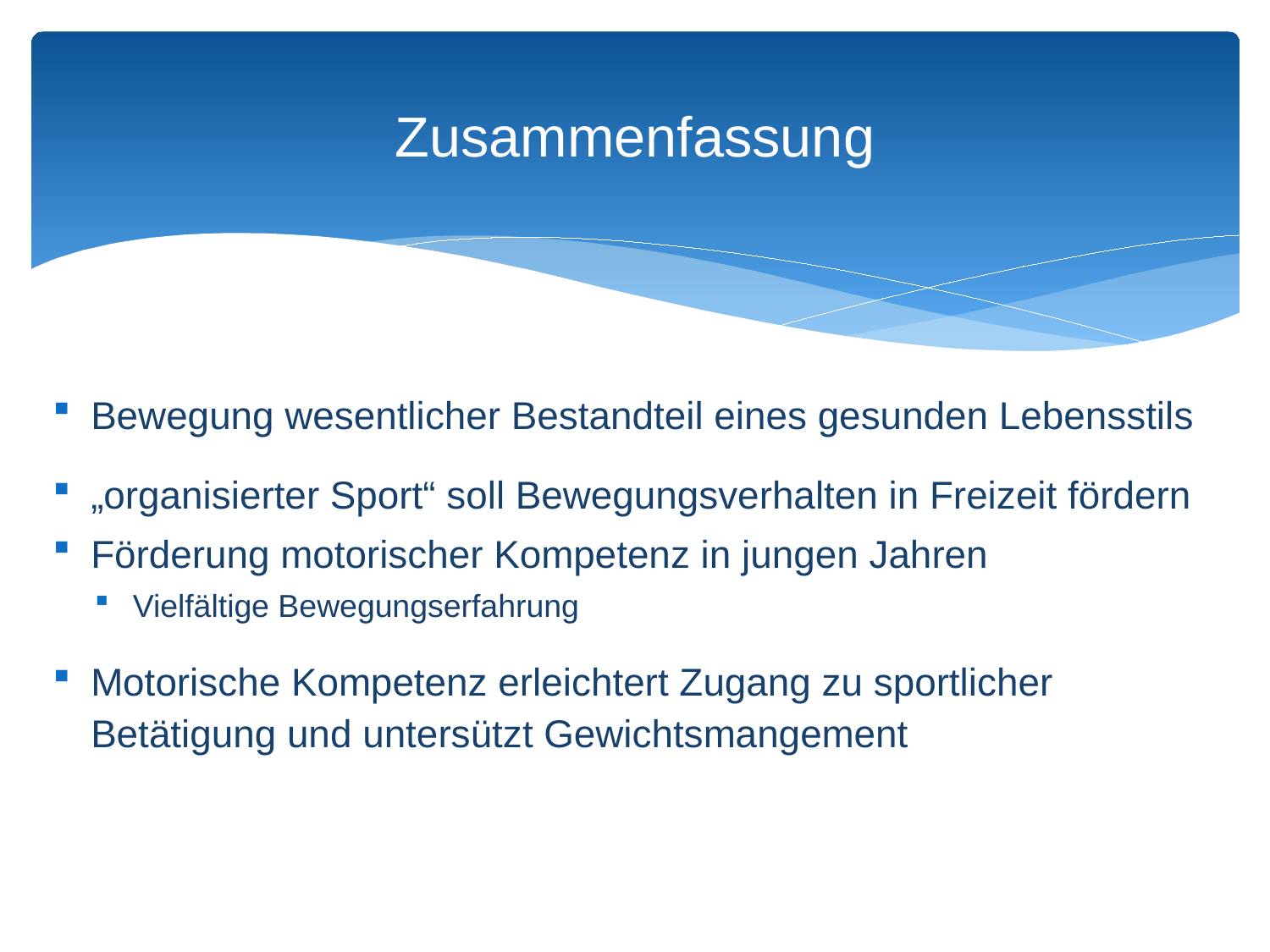

# Zusammenfassung
Bewegung wesentlicher Bestandteil eines gesunden Lebensstils
„organisierter Sport“ soll Bewegungsverhalten in Freizeit fördern
Förderung motorischer Kompetenz in jungen Jahren
Vielfältige Bewegungserfahrung
Motorische Kompetenz erleichtert Zugang zu sportlicher Betätigung und untersützt Gewichtsmangement